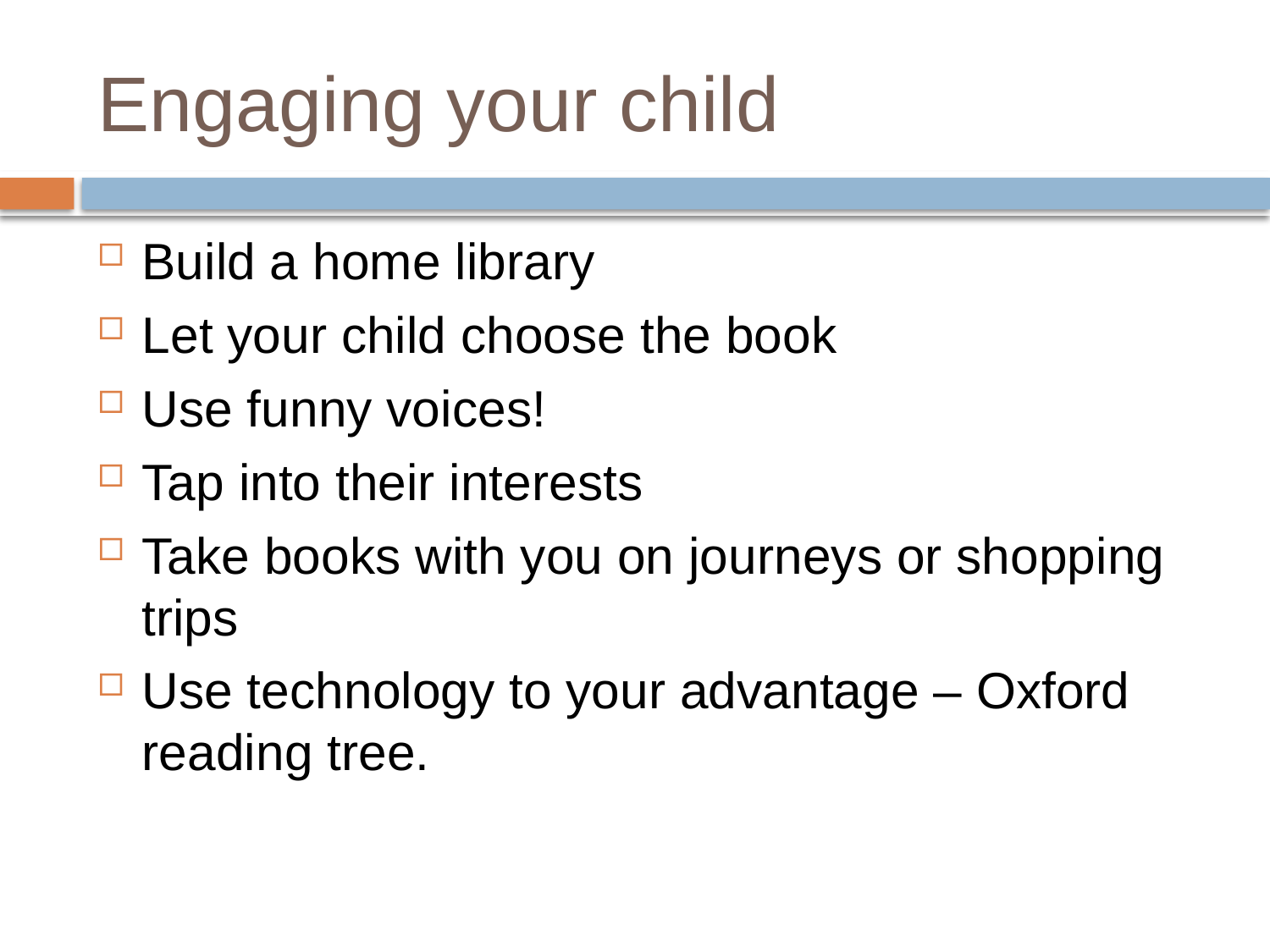

# Engaging your child
Build a home library
Let your child choose the book
Use funny voices!
Tap into their interests
Take books with you on journeys or shopping trips
Use technology to your advantage – Oxford reading tree.